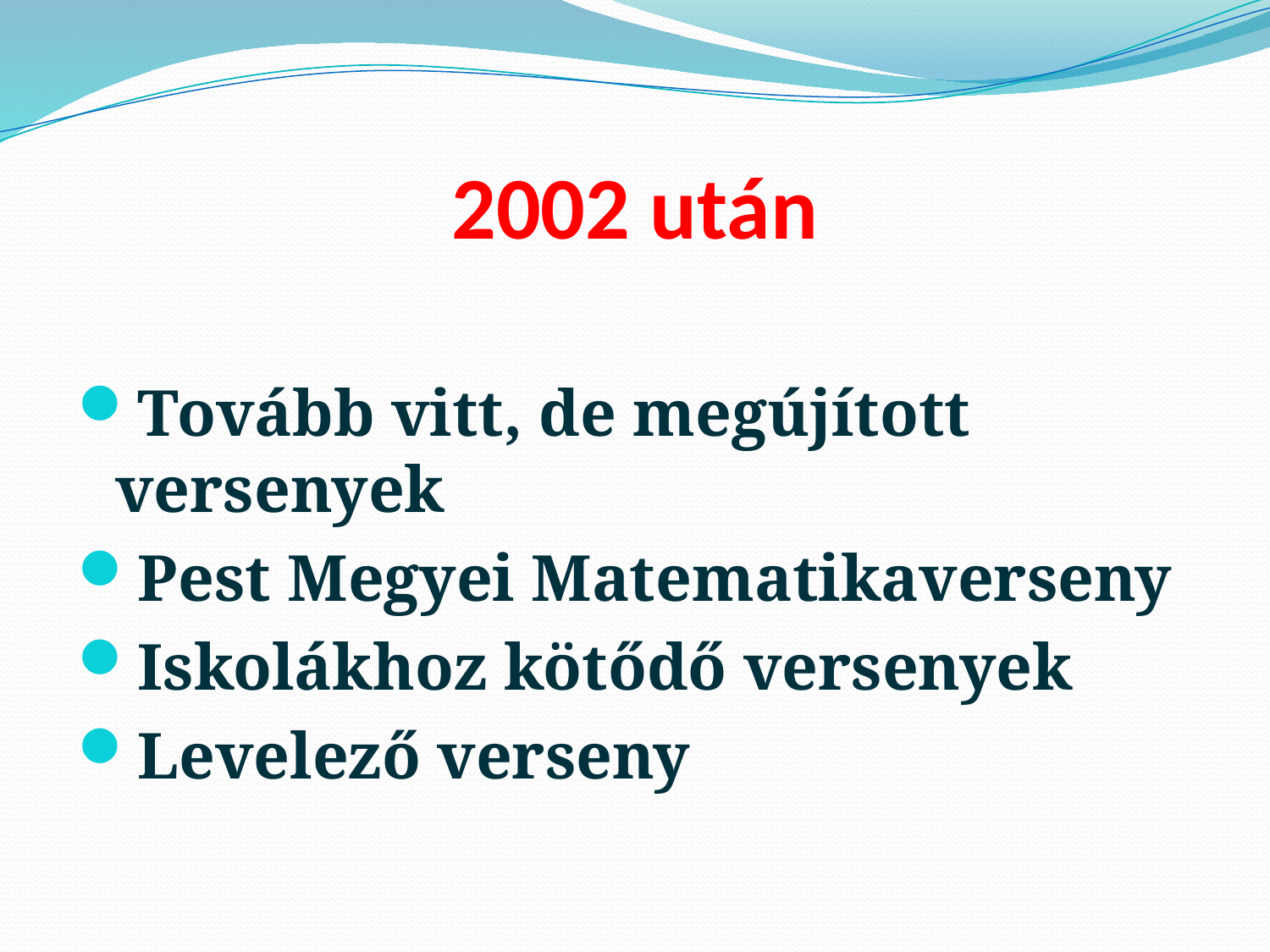

# 2002 után
Tovább vitt, de megújított versenyek
Pest Megyei Matematikaverseny
Iskolákhoz kötődő versenyek
Levelező verseny